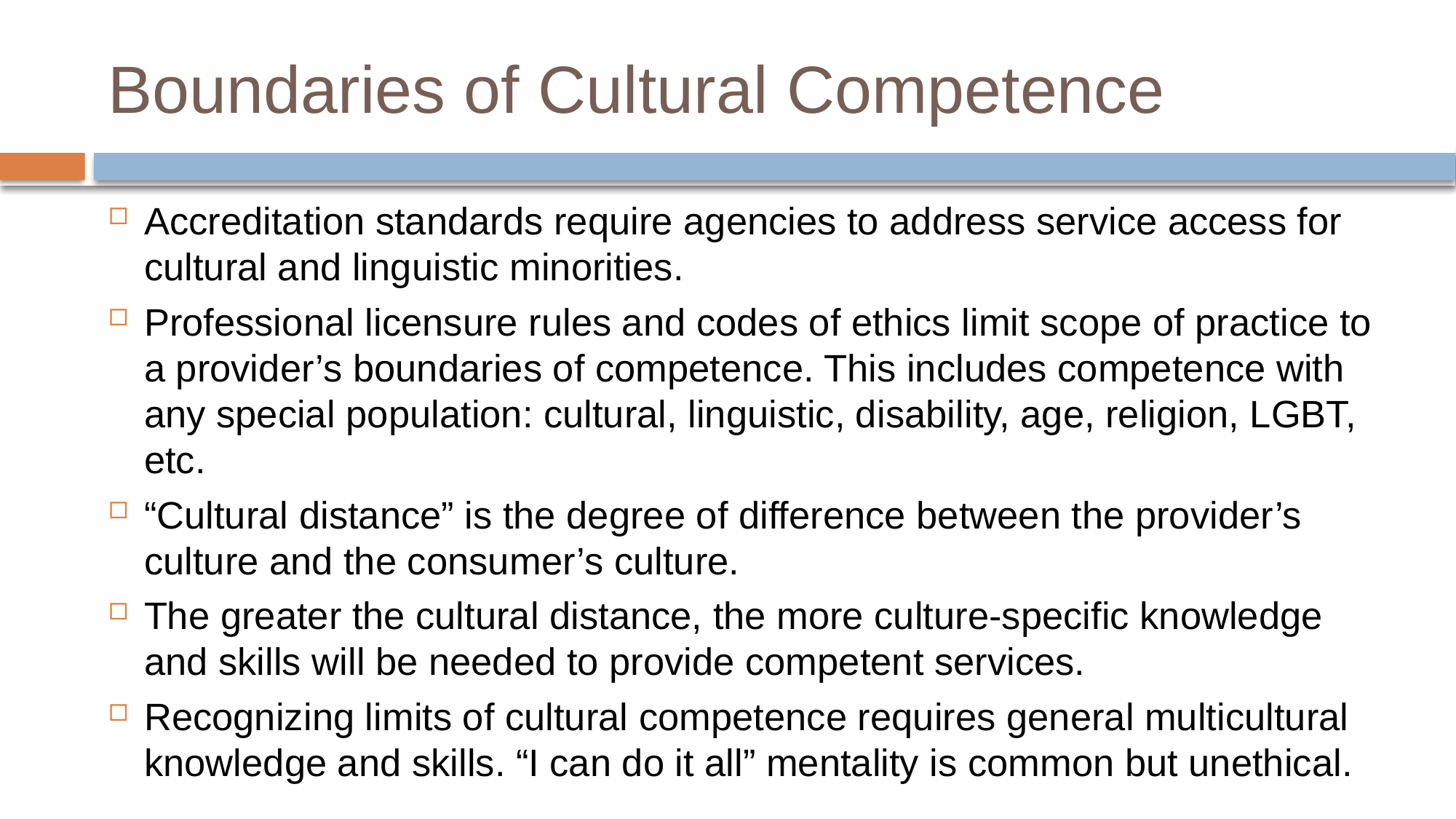

# Boundaries of Cultural Competence
Accreditation standards require agencies to address service access for cultural and linguistic minorities.
Professional licensure rules and codes of ethics limit scope of practice to a provider’s boundaries of competence. This includes competence with any special population: cultural, linguistic, disability, age, religion, LGBT, etc.
“Cultural distance” is the degree of difference between the provider’s culture and the consumer’s culture.
The greater the cultural distance, the more culture-specific knowledge and skills will be needed to provide competent services.
Recognizing limits of cultural competence requires general multicultural knowledge and skills. “I can do it all” mentality is common but unethical.